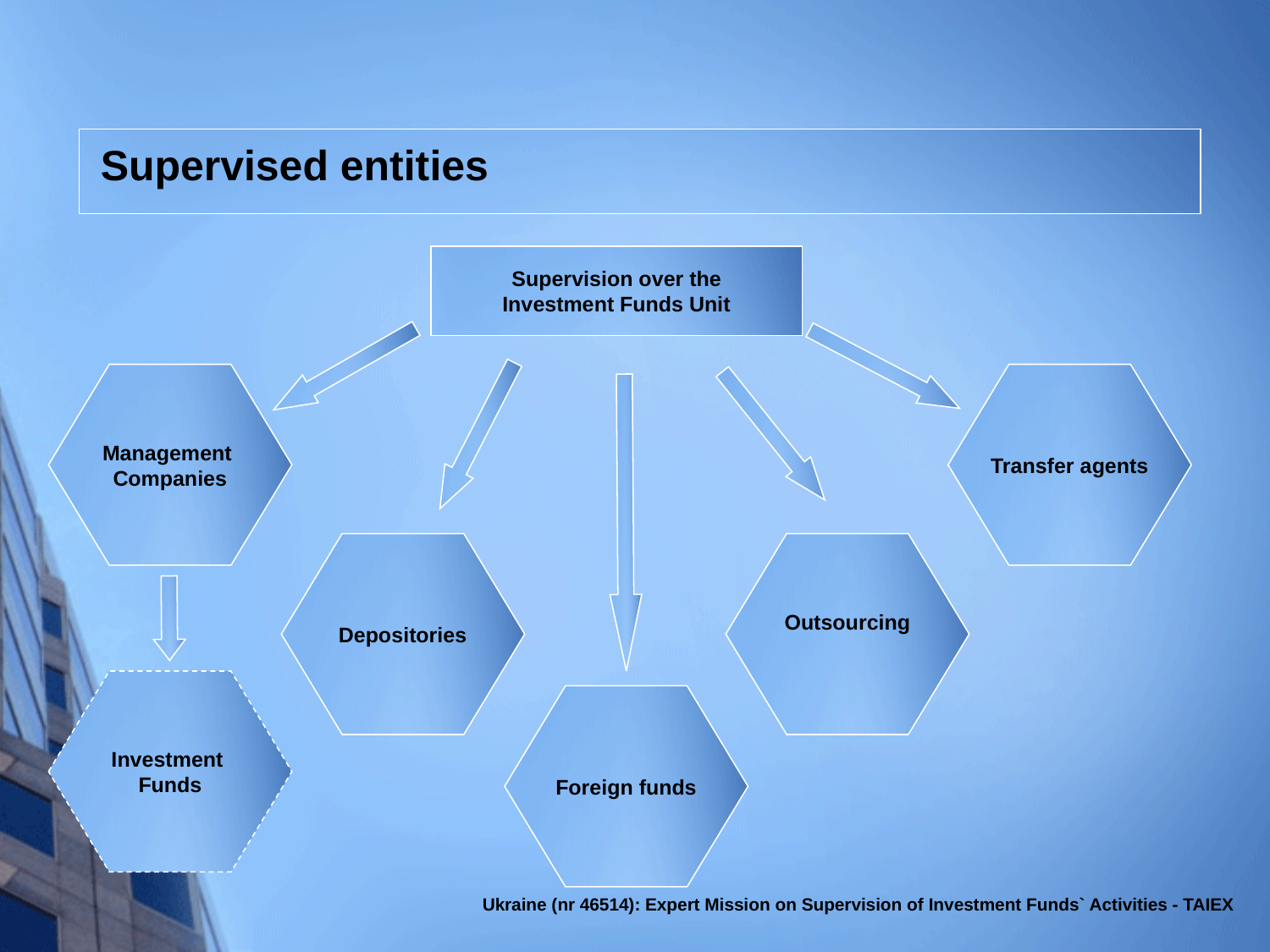

# Supervised entities
 Supervision over the
Investment Funds Unit

Management
Companies

Investment
Funds
Transfer agents
Depositories
Outsourcing

Foreign funds